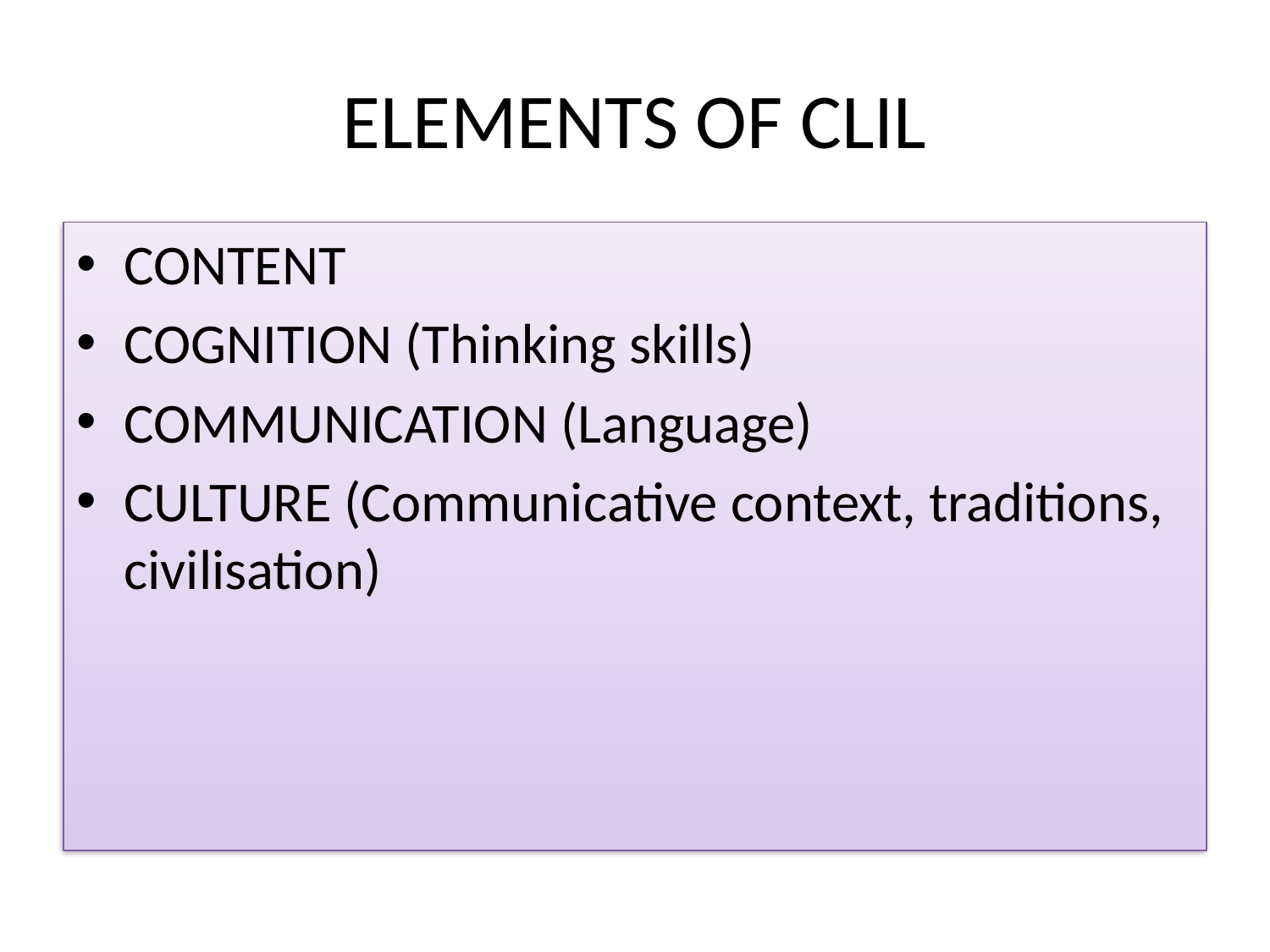

# ELEMENTS OF CLIL
CONTENT
COGNITION (Thinking skills)
COMMUNICATION (Language)
CULTURE (Communicative context, traditions, civilisation)